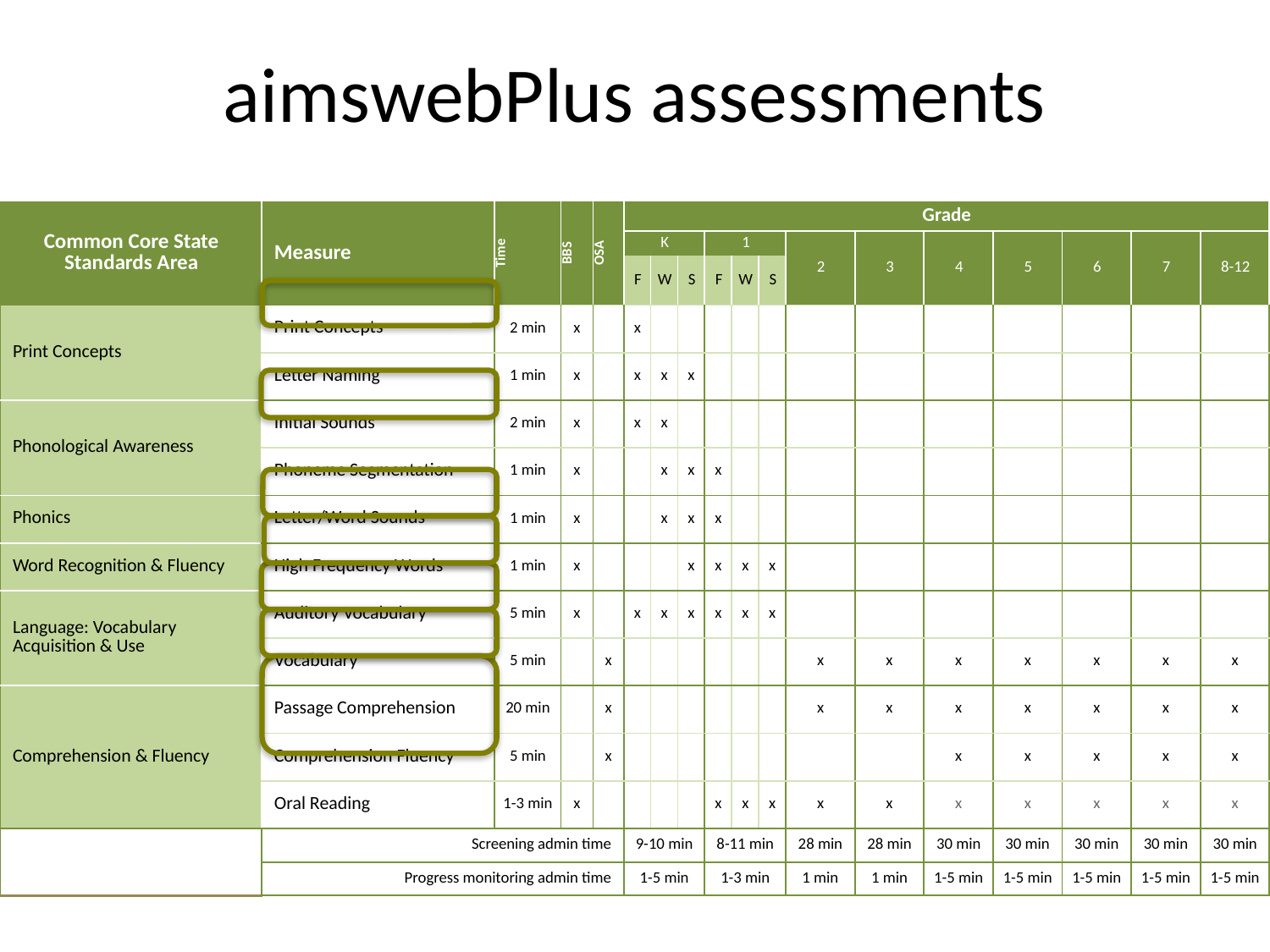

# aimswebPlus assessments
| Common Core State Standards Area | Measure | Time | BBS | OSA | Grade |  |  |  |  |  |  |  |  |  |  |  |  |
| --- | --- | --- | --- | --- | --- | --- | --- | --- | --- | --- | --- | --- | --- | --- | --- | --- | --- |
|  |  |  |  |  | K |  |  | 1 |  |  | 2 | 3 | 4 | 5 | 6 | 7 | 8-12 |
|  |  |  |  |  | F | W | S | F | W | S |  |  |  |  |  |  |  |
| Print Concepts | Print Concepts | 2 min | x |  | x |  |  |  |  |  |  |  |  |  |  |  |  |
|  | Letter Naming | 1 min | x |  | x | x | x |  |  |  |  |  |  |  |  |  |  |
| Phonological Awareness | Initial Sounds | 2 min | x |  | x | x |  |  |  |  |  |  |  |  |  |  |  |
|  | Phoneme Segmentation | 1 min | x |  |  | x | x | x |  |  |  |  |  |  |  |  |  |
| Phonics | Letter/Word Sounds | 1 min | x |  |  | x | x | x |  |  |  |  |  |  |  |  |  |
| Word Recognition & Fluency | High Frequency Words | 1 min | x |  |  |  | x | x | x | x |  |  |  |  |  |  |  |
| Language: Vocabulary Acquisition & Use | Auditory Vocabulary | 5 min | x |  | x | x | x | x | x | x |  |  |  |  |  |  |  |
|  | Vocabulary | 5 min |  | x |  |  |  |  |  |  | x | x | x | x | x | x | x |
| Comprehension & Fluency | Passage Comprehension | 20 min |  | x |  |  |  |  |  |  | x | x | x | x | x | x | x |
|  | Comprehension Fluency | 5 min |  | x |  |  |  |  |  |  |  |  | x | x | x | x | x |
|  | Oral Reading | 1-3 min | x |  |  |  |  | x | x | x | x | x | x | x | x | x | x |
|  | Screening admin time |  |  |  | 9-10 min |  |  | 8-11 min |  |  | 28 min | 28 min | 30 min | 30 min | 30 min | 30 min | 30 min |
|  | Progress monitoring admin time |  |  |  | 1-5 min |  |  | 1-3 min |  |  | 1 min | 1 min | 1-5 min | 1-5 min | 1-5 min | 1-5 min | 1-5 min |